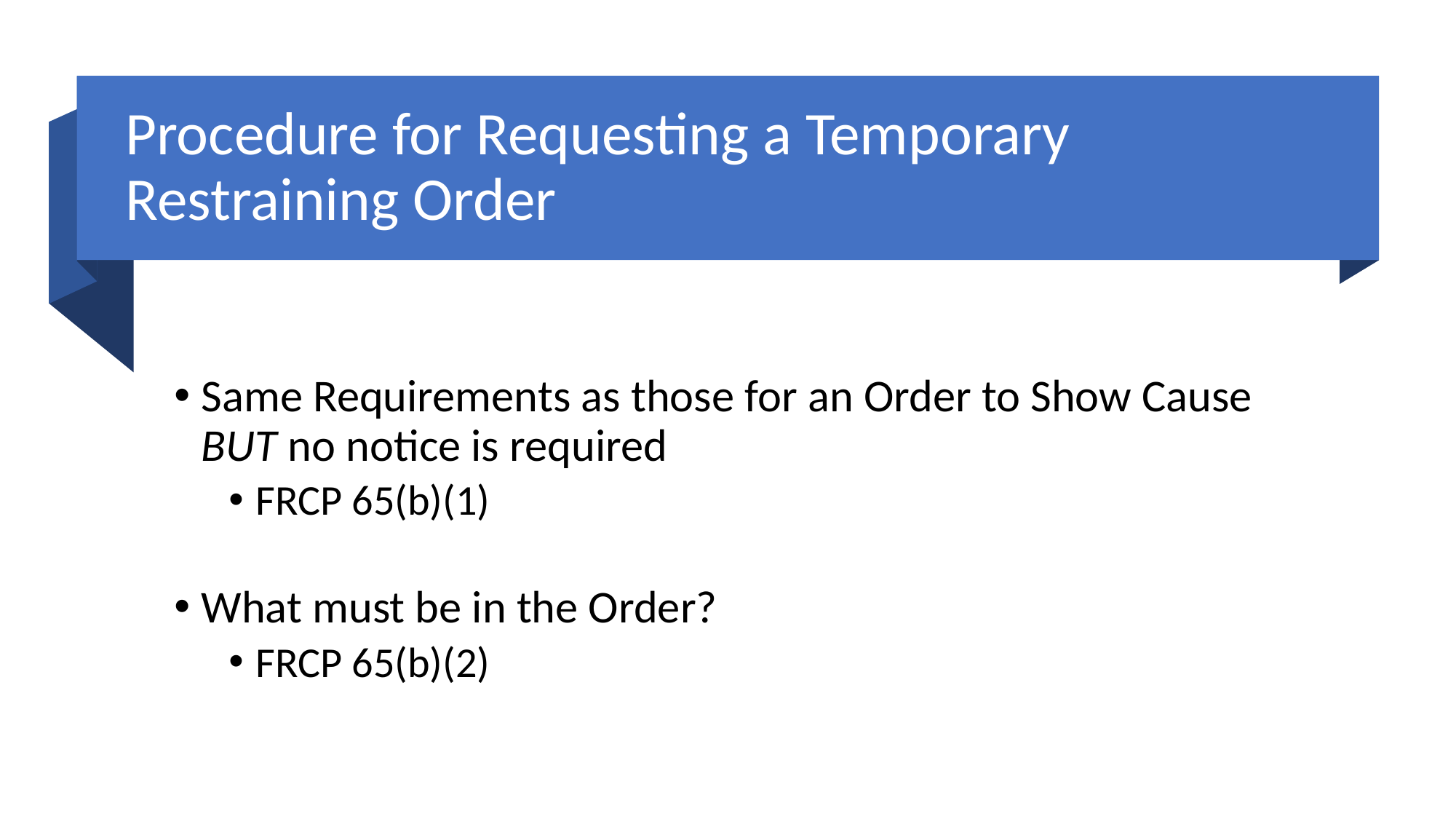

# Procedure for Requesting a Temporary Restraining Order

Same Requirements as those for an Order to Show Cause BUT no notice is required
FRCP 65(b)(1)

What must be in the Order?
FRCP 65(b)(2)

13